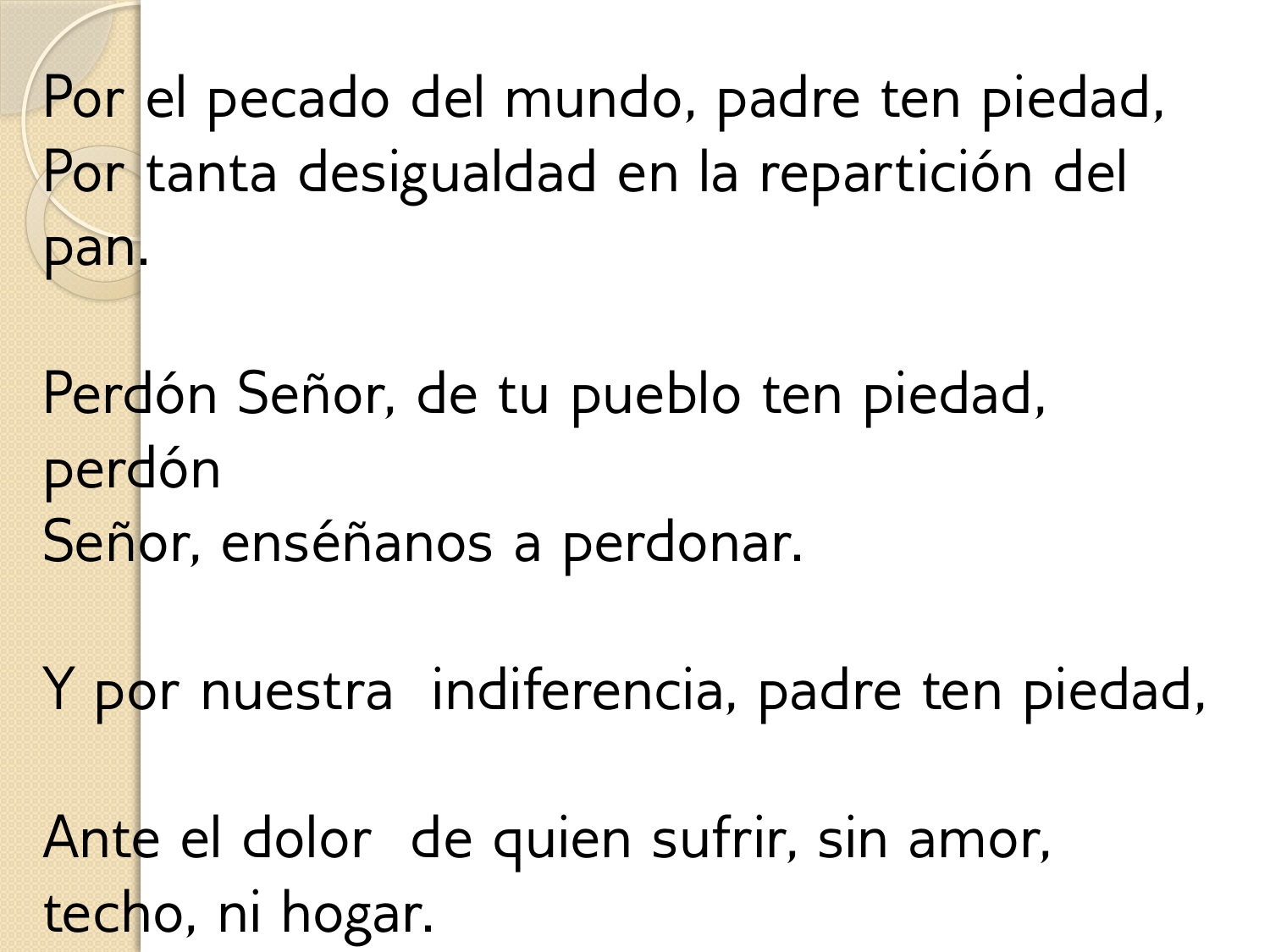

# CANTO DEL PERDÓN Por el pecado del mundo, padre ten piedad, Por tanta desigualdad en la repartición del pan. Perdón Señor, de tu pueblo ten piedad, perdón Señor, enséñanos a perdonar. Y por nuestra  indiferencia, padre ten piedad, Ante el dolor  de quien sufrir, sin amor, techo, ni hogar.